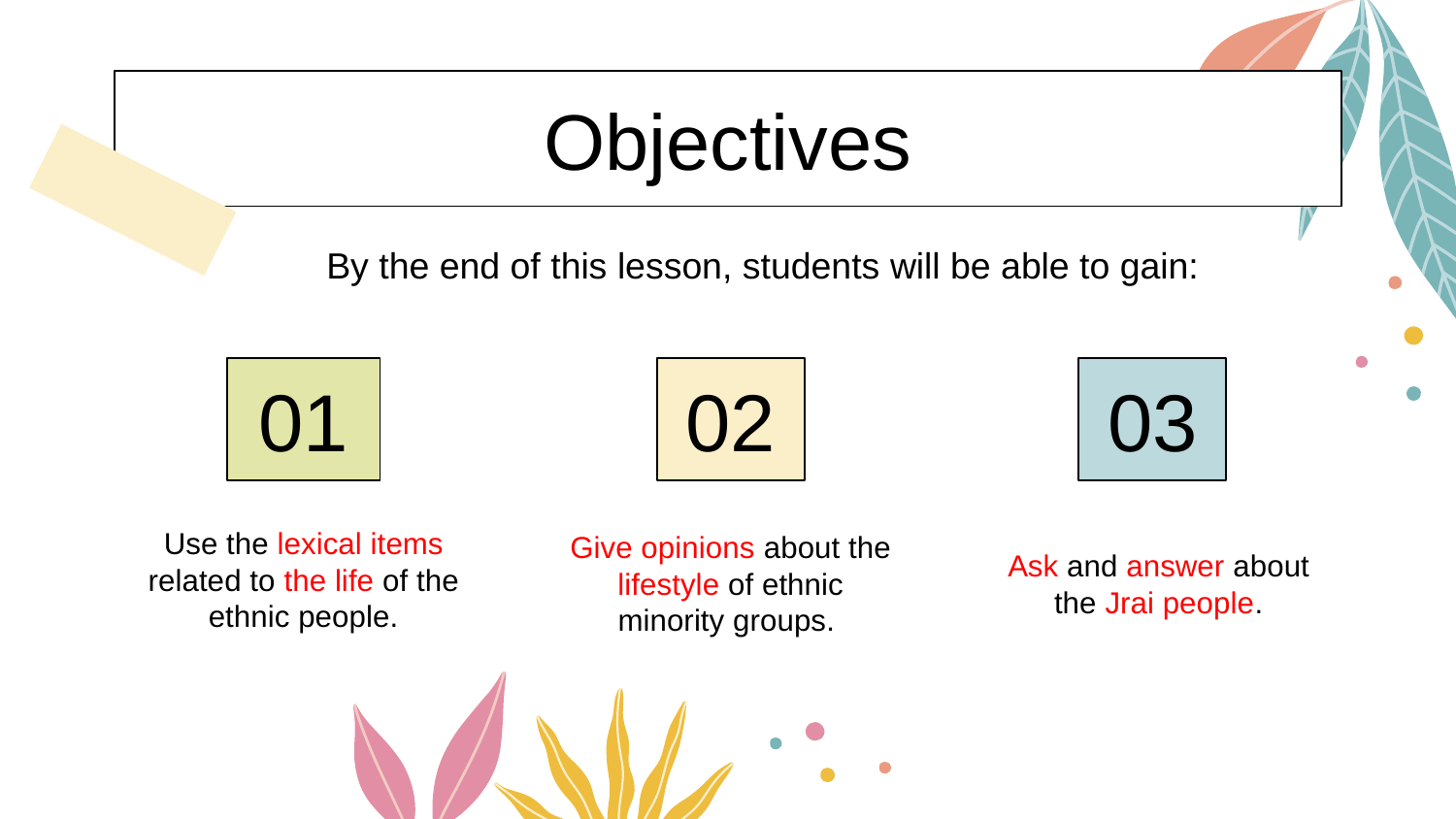

# Objectives

By the end of this lesson, students will be able to gain:
01
02
03
Use the lexical items related to the life of the ethnic people.
Give opinions about the lifestyle of ethnic minority groups.
Ask and answer about the Jrai people.